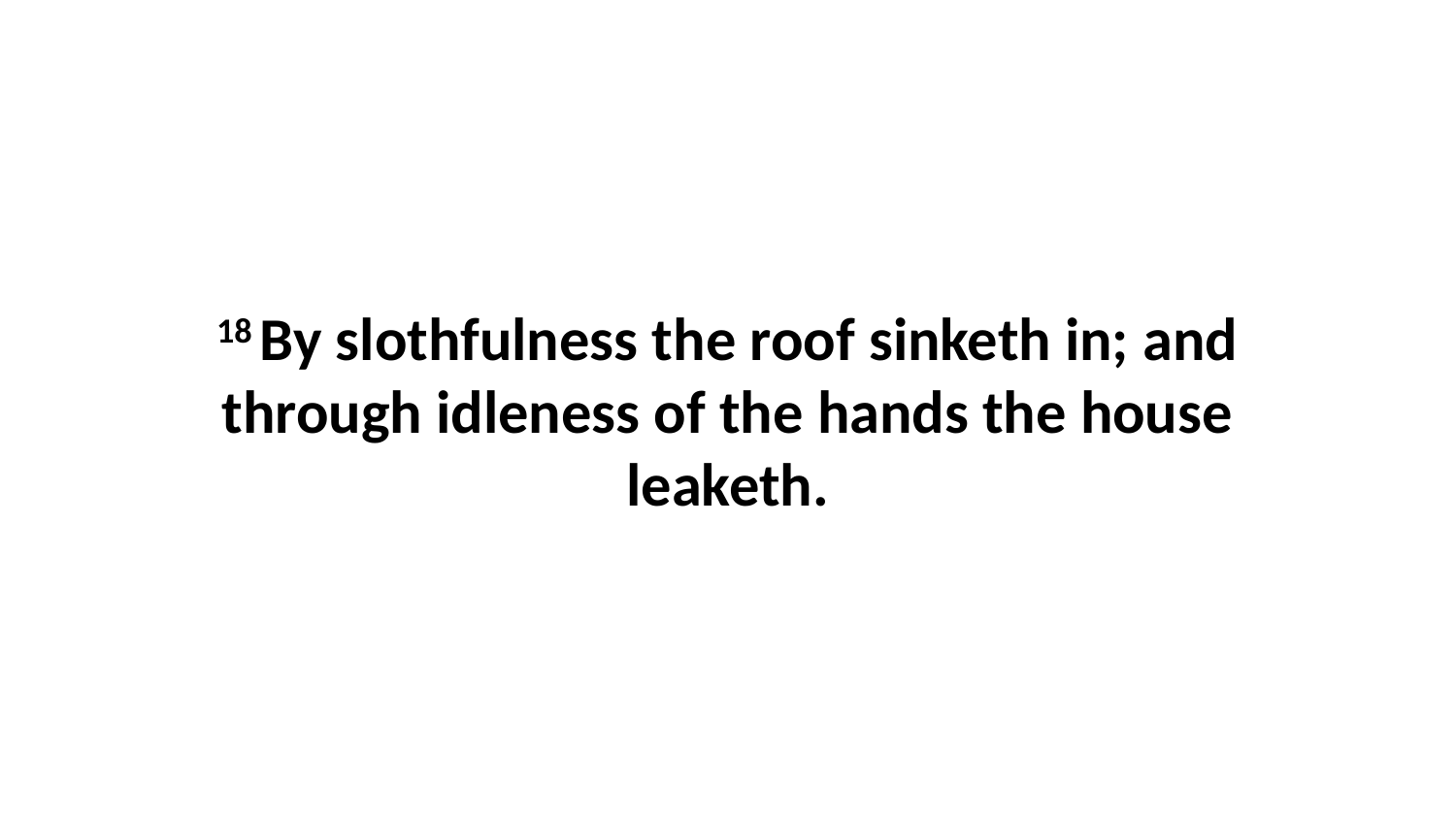

18 By slothfulness the roof sinketh in; and through idleness of the hands the house leaketh.